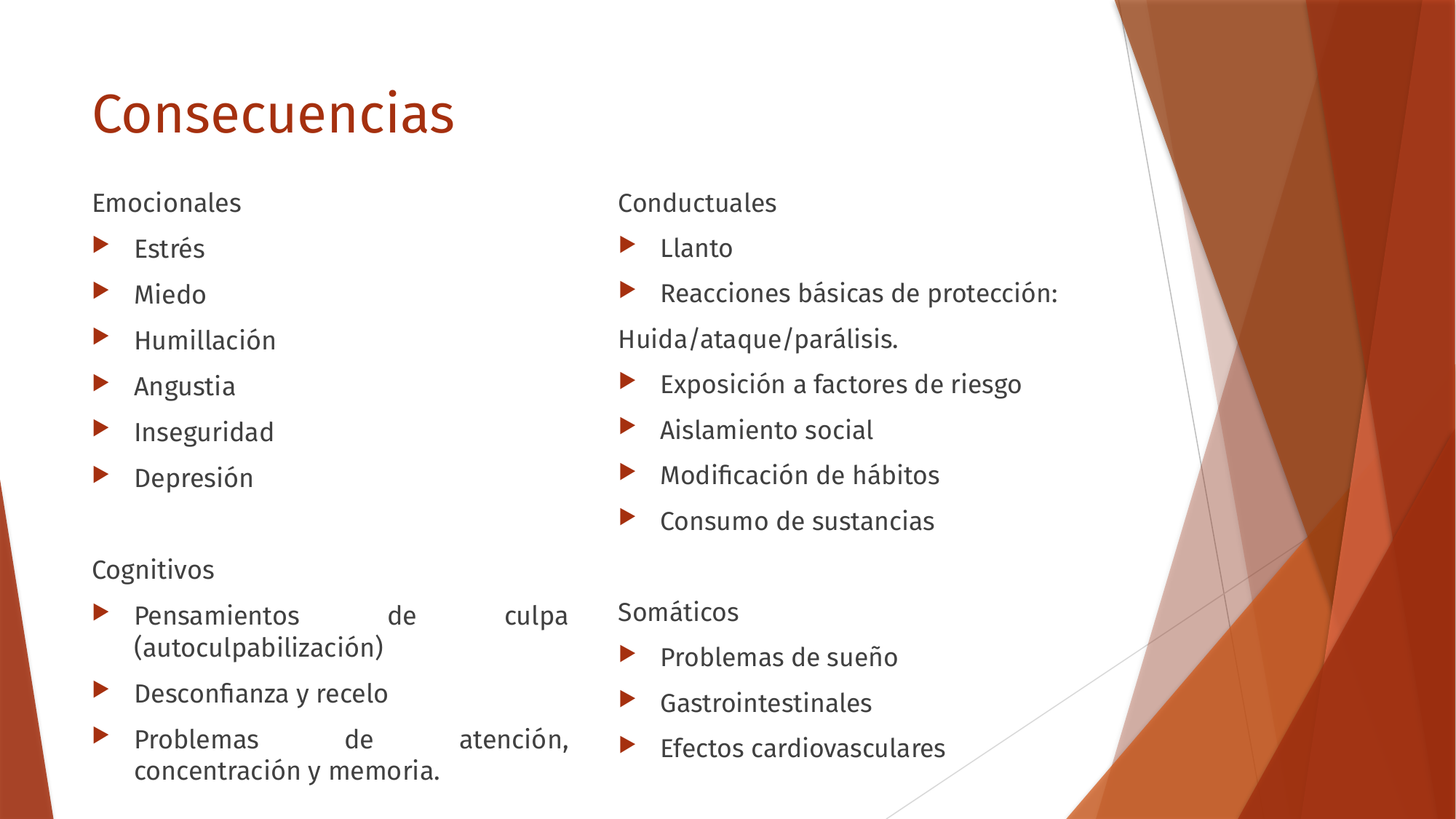

# Consecuencias
Emocionales
Estrés
Miedo
Humillación
Angustia
Inseguridad
Depresión

Cognitivos
Pensamientos de culpa (autoculpabilización)
Desconfianza y recelo
Problemas de atención, concentración y memoria.

Conductuales
Llanto
Reacciones básicas de protección:
Huida/ataque/parálisis.
Exposición a factores de riesgo
Aislamiento social
Modificación de hábitos
Consumo de sustancias

Somáticos
Problemas de sueño
Gastrointestinales
Efectos cardiovasculares